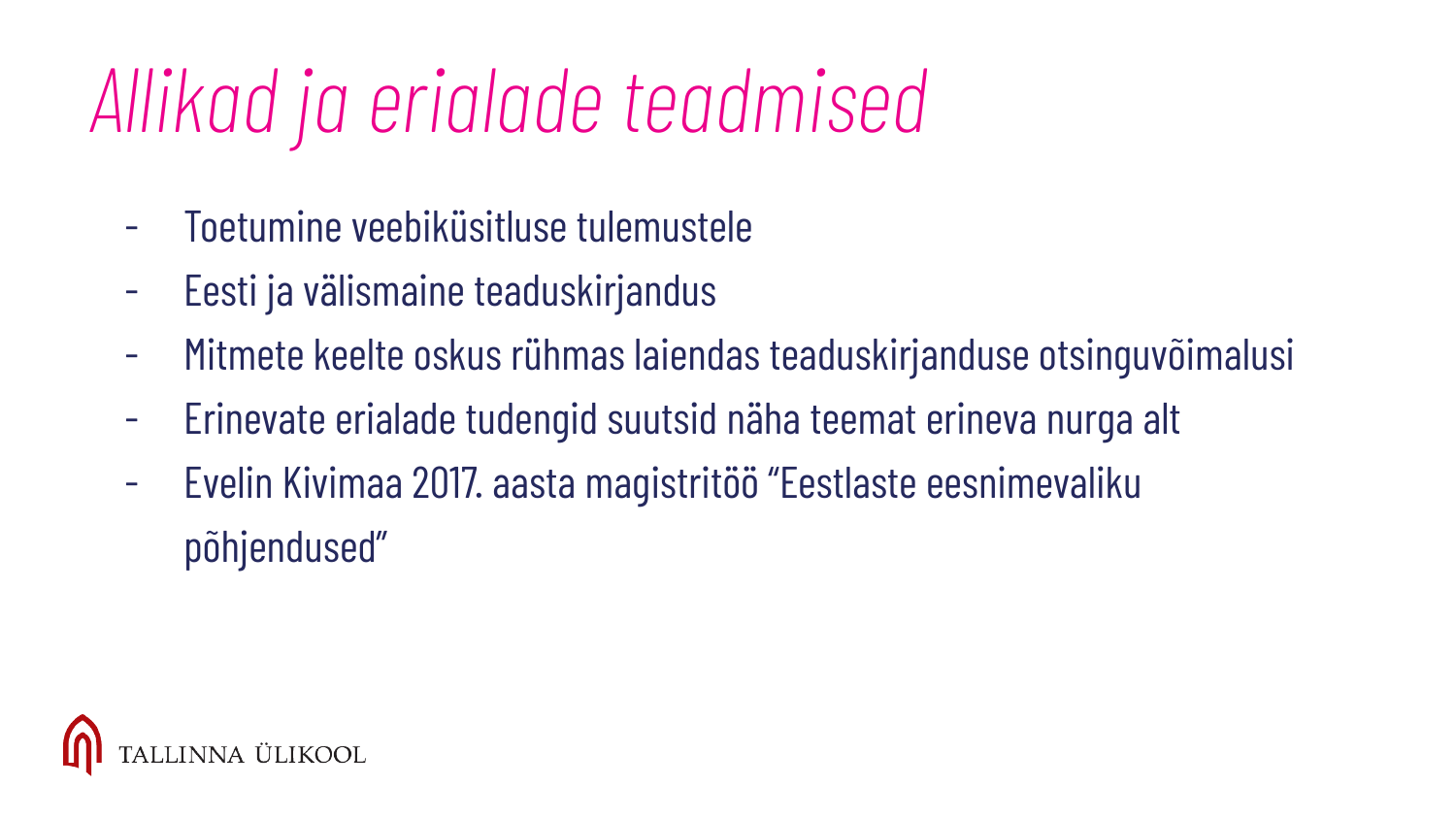

# Allikad ja erialade teadmised
Toetumine veebiküsitluse tulemustele
Eesti ja välismaine teaduskirjandus
Mitmete keelte oskus rühmas laiendas teaduskirjanduse otsinguvõimalusi
Erinevate erialade tudengid suutsid näha teemat erineva nurga alt
Evelin Kivimaa 2017. aasta magistritöö “Eestlaste eesnimevaliku põhjendused”